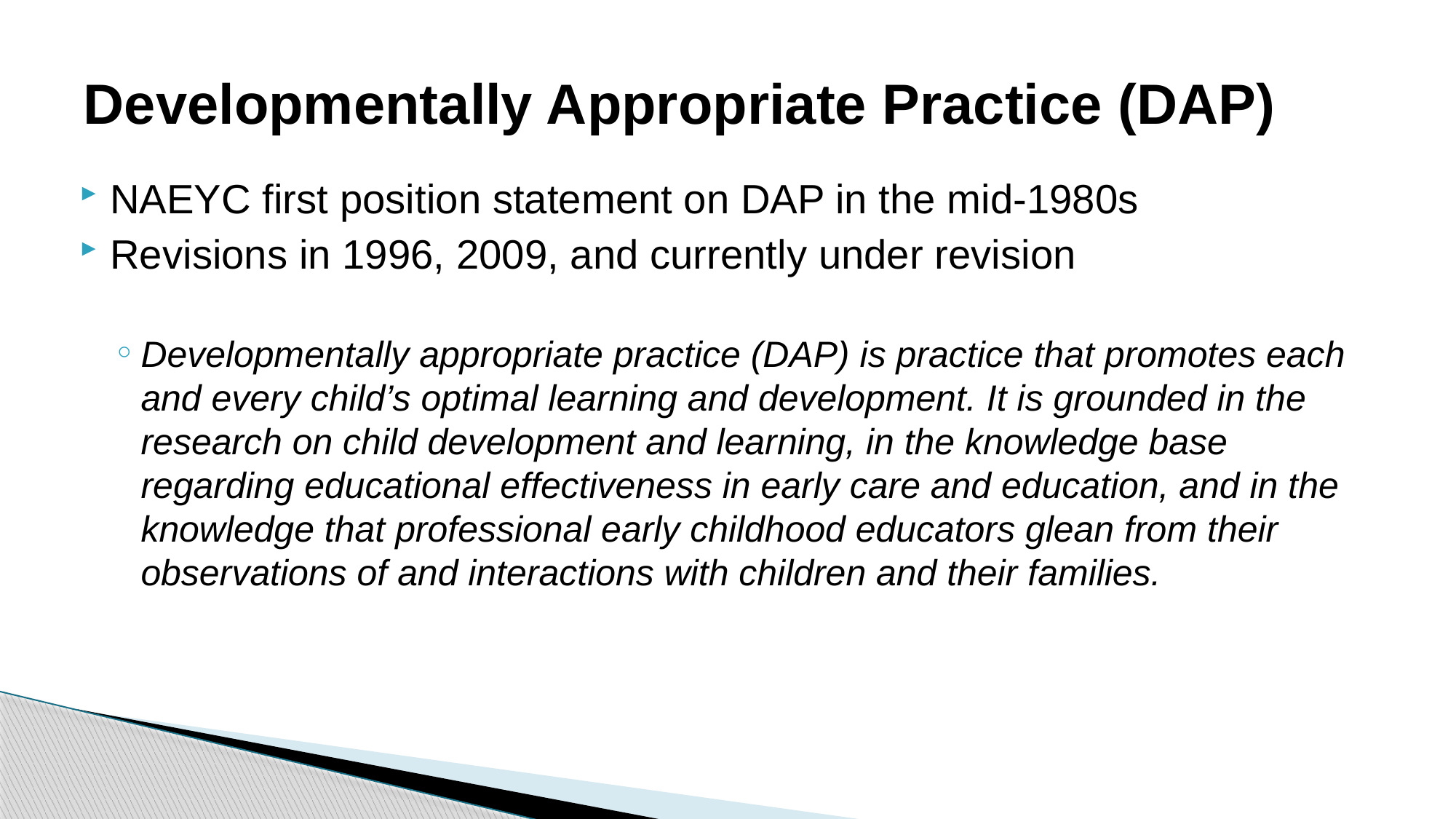

# Developmentally Appropriate Practice (DAP)
NAEYC first position statement on DAP in the mid-1980s
Revisions in 1996, 2009, and currently under revision
Developmentally appropriate practice (DAP) is practice that promotes each and every child’s optimal learning and development. It is grounded in the research on child development and learning, in the knowledge base regarding educational effectiveness in early care and education, and in the knowledge that professional early childhood educators glean from their observations of and interactions with children and their families.